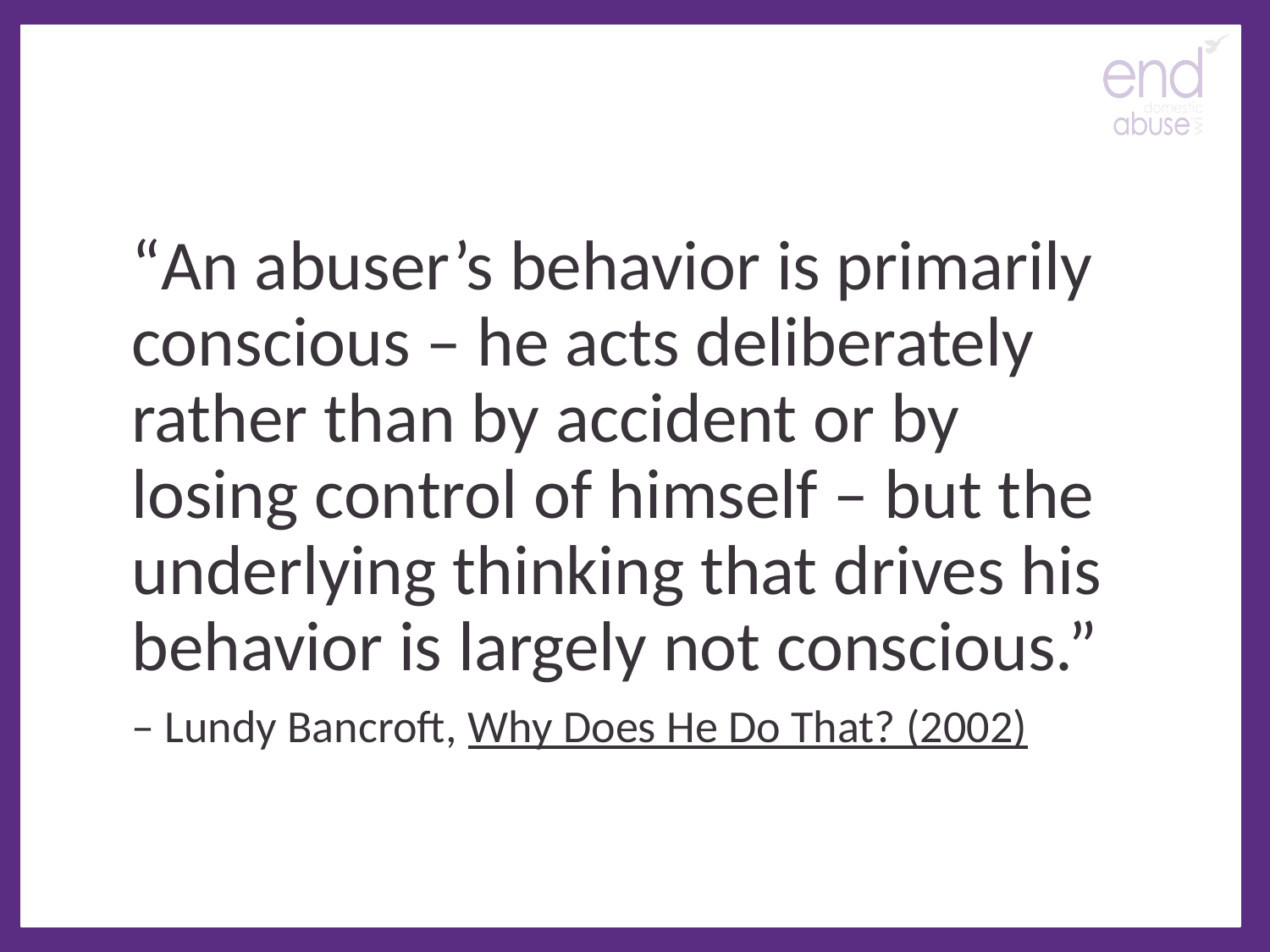

“An abuser’s behavior is primarily conscious – he acts deliberately rather than by accident or by losing control of himself – but the underlying thinking that drives his behavior is largely not conscious.”
– Lundy Bancroft, Why Does He Do That? (2002)